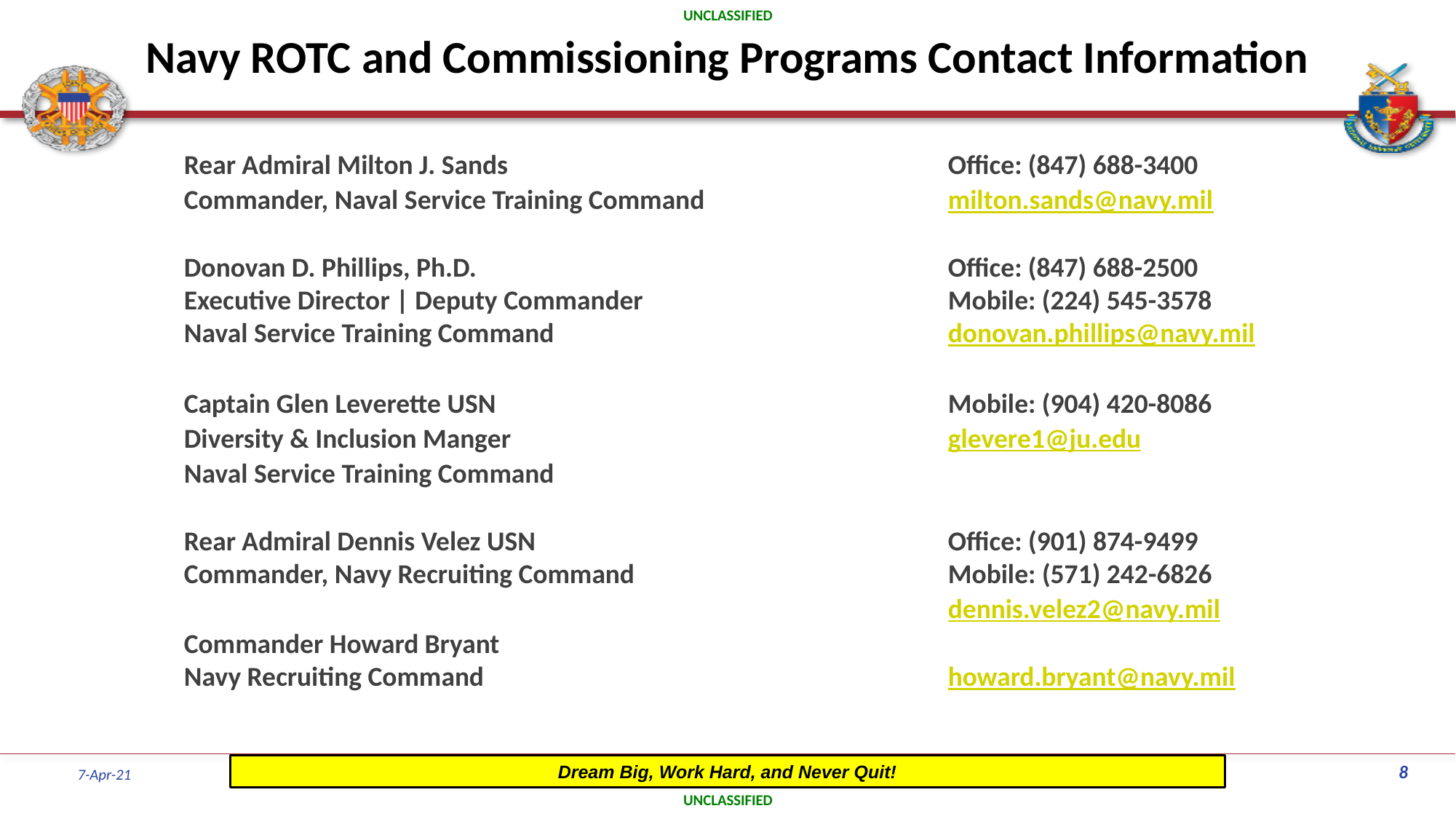

# Navy ROTC and Commissioning Programs Contact Information
	Rear Admiral Milton J. Sands					Office: (847) 688-3400
	Commander, Naval Service Training Command			milton.sands@navy.mil

	Donovan D. Phillips, Ph.D.					Office: (847) 688-2500
	Executive Director | Deputy Commander             			Mobile: (224) 545-3578
    	Naval Service Training Command				donovan.phillips@navy.mil

	Captain Glen Leverette USN					Mobile: (904) 420-8086
	Diversity & Inclusion Manger					glevere1@ju.edu
	Naval Service Training Command

	Rear Admiral Dennis Velez USN 		                  	Office: (901) 874-9499
	Commander, Navy Recruiting Command                  		Mobile: (571) 242-6826
								dennis.velez2@navy.mil
	Commander Howard Bryant
	Navy Recruiting Command 					howard.bryant@navy.mil

8
Dream Big, Work Hard, and Never Quit!
7-Apr-21